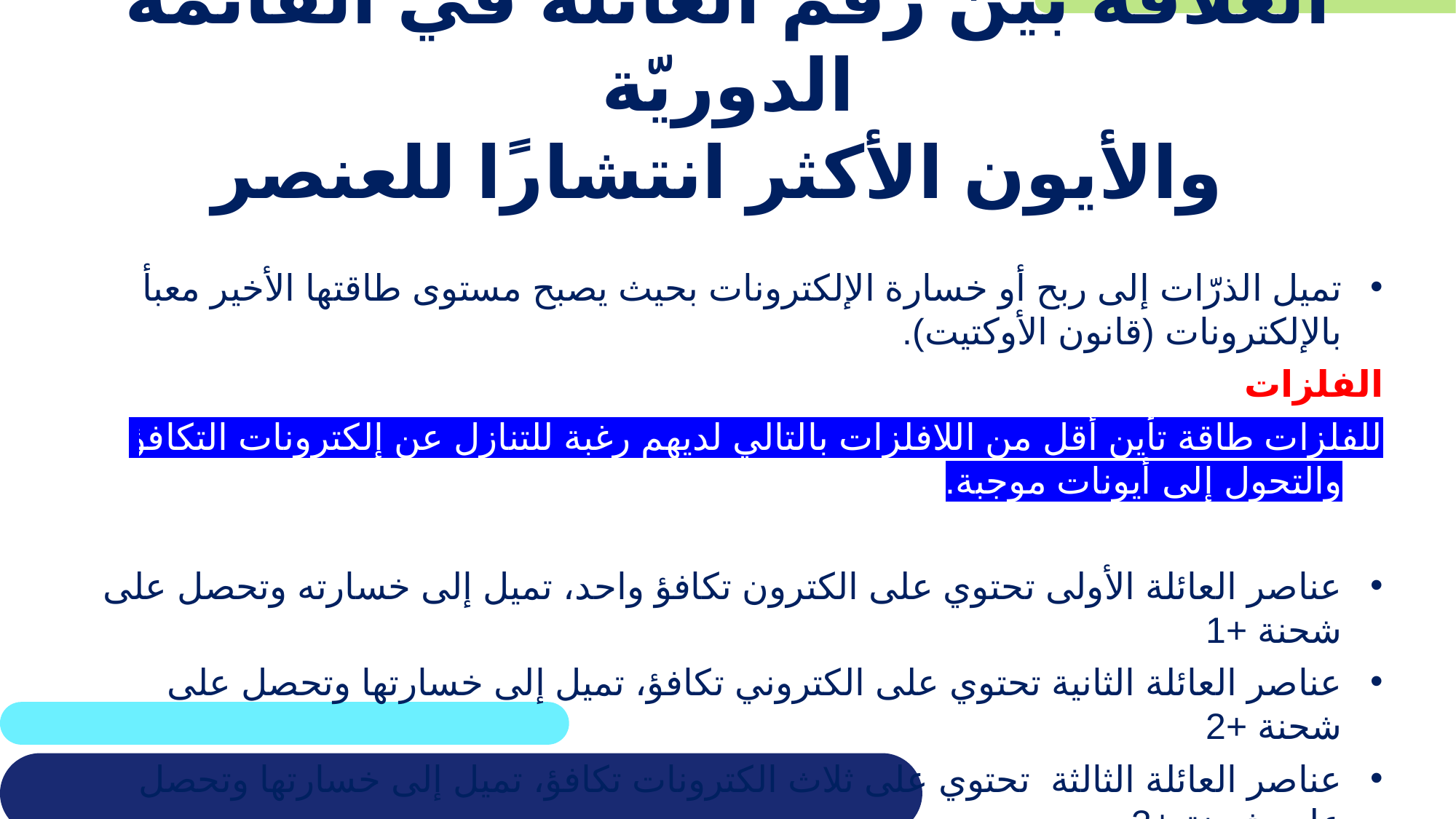

# العلاقة بين رقم العائلة في القائمة الدوريّة والأيون الأكثر انتشارًا للعنصر

تميل الذرّات إلى ربح أو خسارة الإلكترونات بحيث يصبح مستوى طاقتها الأخير معبأ بالإلكترونات (قانون الأوكتيت).
الفلزات
للفلزات طاقة تأين أقل من اللافلزات بالتالي لديهم رغبة للتنازل عن إلكترونات التكافؤ والتحول إلى أيونات موجبة.

عناصر العائلة الأولى تحتوي على الكترون تكافؤ واحد، تميل إلى خسارته وتحصل على شحنة +1
عناصر العائلة الثانية تحتوي على الكتروني تكافؤ، تميل إلى خسارتها وتحصل على شحنة +2
عناصر العائلة الثالثة  تحتوي على ثلاث الكترونات تكافؤ، تميل إلى خسارتها وتحصل على شحنة +3